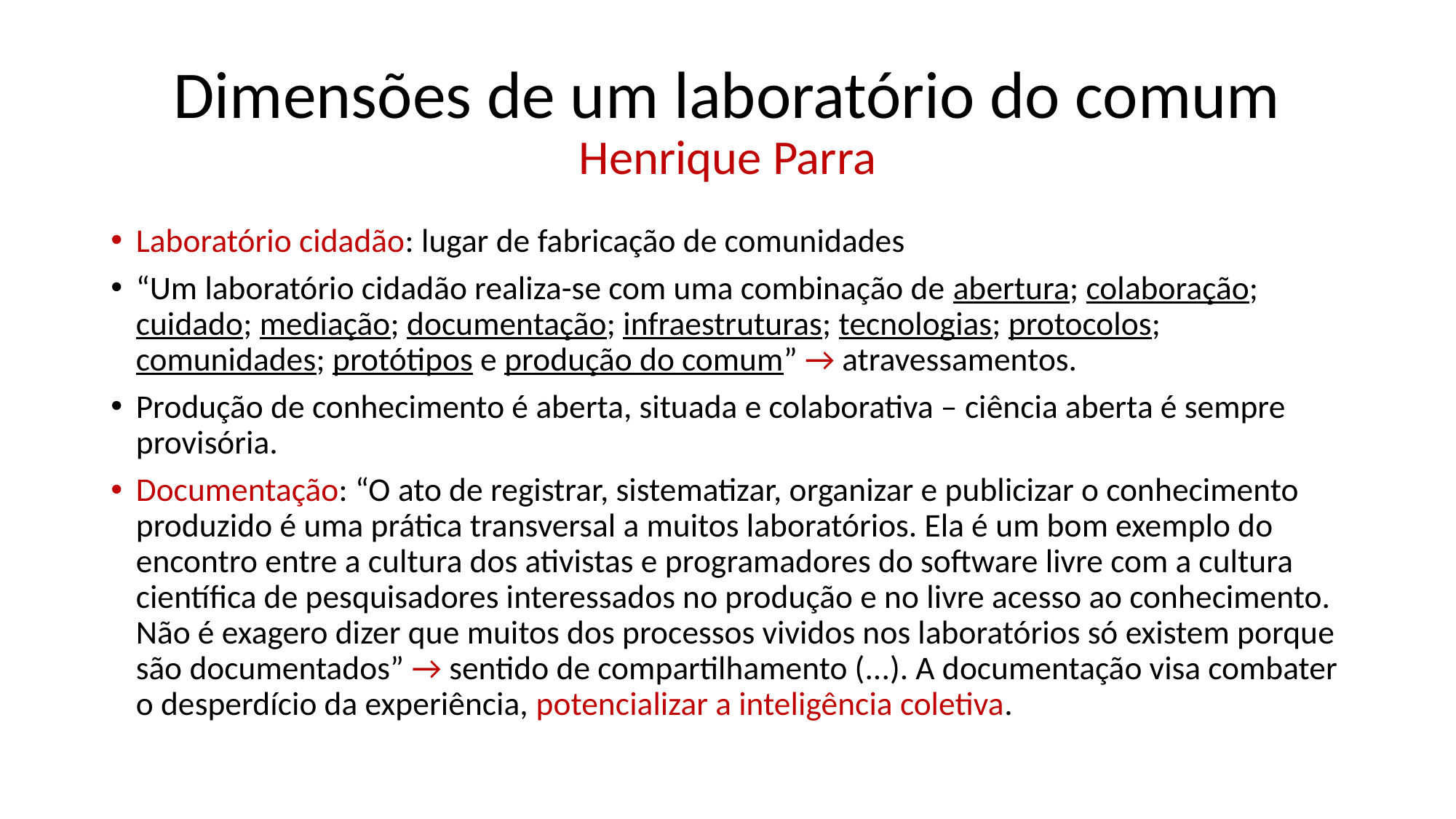

# Dimensões de um laboratório do comum Henrique Parra
Laboratório cidadão: lugar de fabricação de comunidades
“Um laboratório cidadão realiza-se com uma combinação de abertura; colaboração; cuidado; mediação; documentação; infraestruturas; tecnologias; protocolos; comunidades; protótipos e produção do comum” → atravessamentos.
Produção de conhecimento é aberta, situada e colaborativa – ciência aberta é sempre provisória.
Documentação: “O ato de registrar, sistematizar, organizar e publicizar o conhecimento produzido é uma prática transversal a muitos laboratórios. Ela é um bom exemplo do encontro entre a cultura dos ativistas e programadores do software livre com a cultura científica de pesquisadores interessados no produção e no livre acesso ao conhecimento. Não é exagero dizer que muitos dos processos vividos nos laboratórios só existem porque são documentados” → sentido de compartilhamento (...). A documentação visa combater o desperdício da experiência, potencializar a inteligência coletiva.